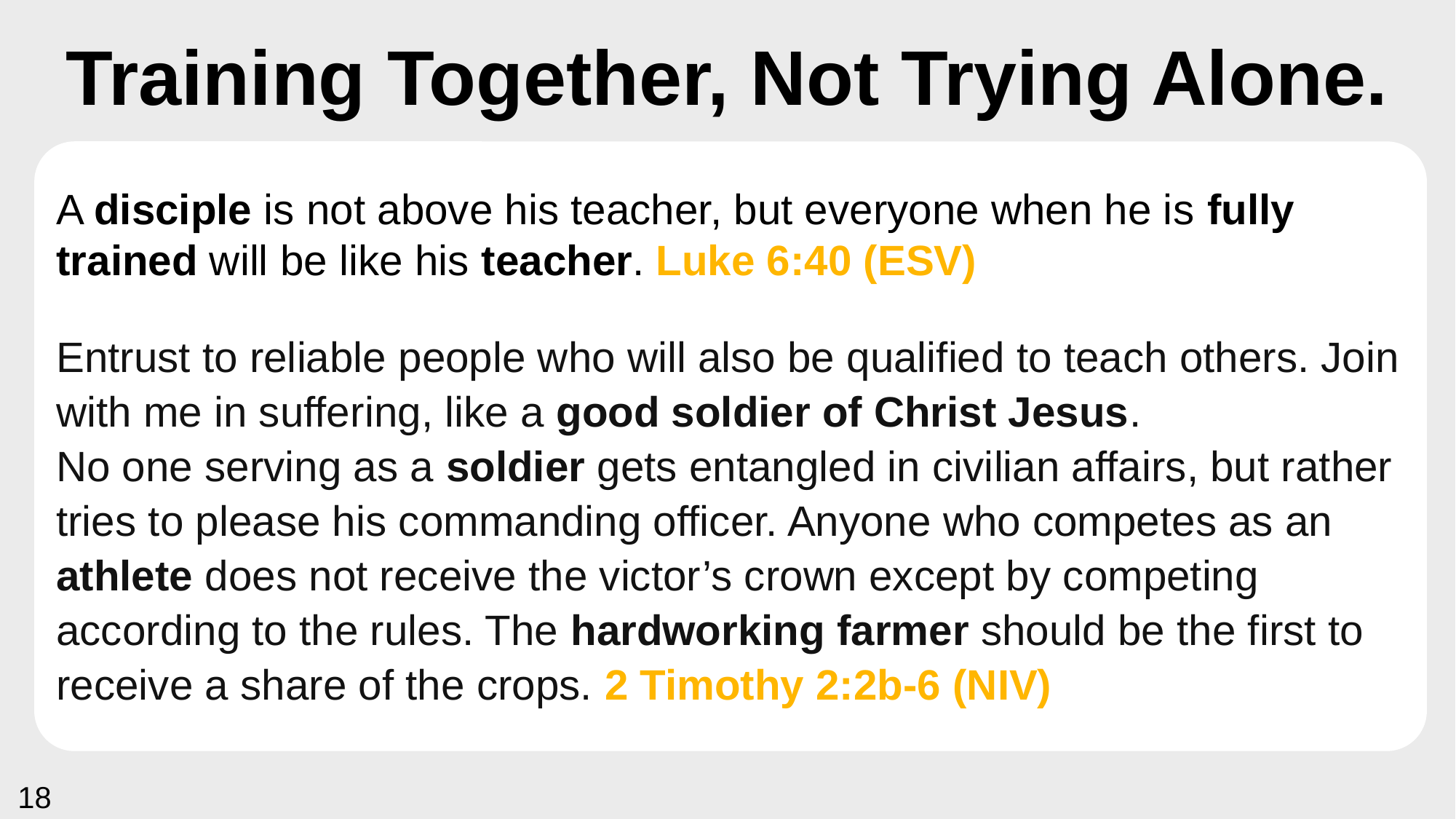

Training Together, Not Trying Alone.

A disciple is not above his teacher, but everyone when he is fully trained will be like his teacher. Luke 6:40 (ESV)
Entrust to reliable people who will also be qualified to teach others. Join with me in suffering, like a good soldier of Christ Jesus.
No one serving as a soldier gets entangled in civilian affairs, but rather tries to please his commanding officer. Anyone who competes as an athlete does not receive the victor’s crown except by competing according to the rules. The hardworking farmer should be the first to receive a share of the crops. 2 Timothy 2:2b-6 (NIV)